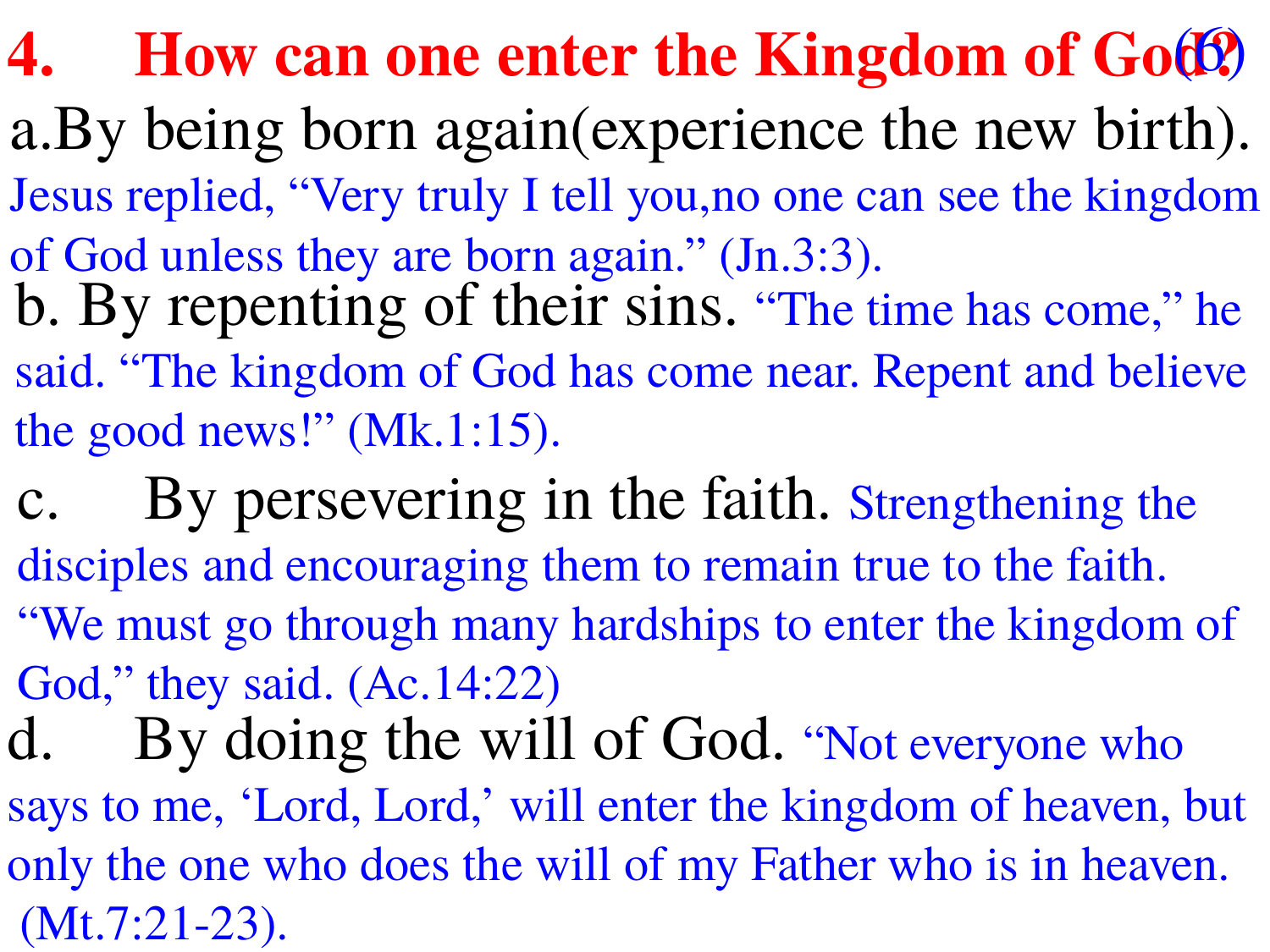

(6)
4.	How can one enter the Kingdom of God?
a.By being born again(experience the new birth). Jesus replied, “Very truly I tell you,no one can see the kingdom of God unless they are born again.” (Jn.3:3).
b. By repenting of their sins. “The time has come,” he said. “The kingdom of God has come near. Repent and believe the good news!” (Mk.1:15).
c.	By persevering in the faith. Strengthening the disciples and encouraging them to remain true to the faith. “We must go through many hardships to enter the kingdom of God,” they said. (Ac.14:22)
d.	By doing the will of God. “Not everyone who says to me, ‘Lord, Lord,’ will enter the kingdom of heaven, but only the one who does the will of my Father who is in heaven.
 (Mt.7:21-23).